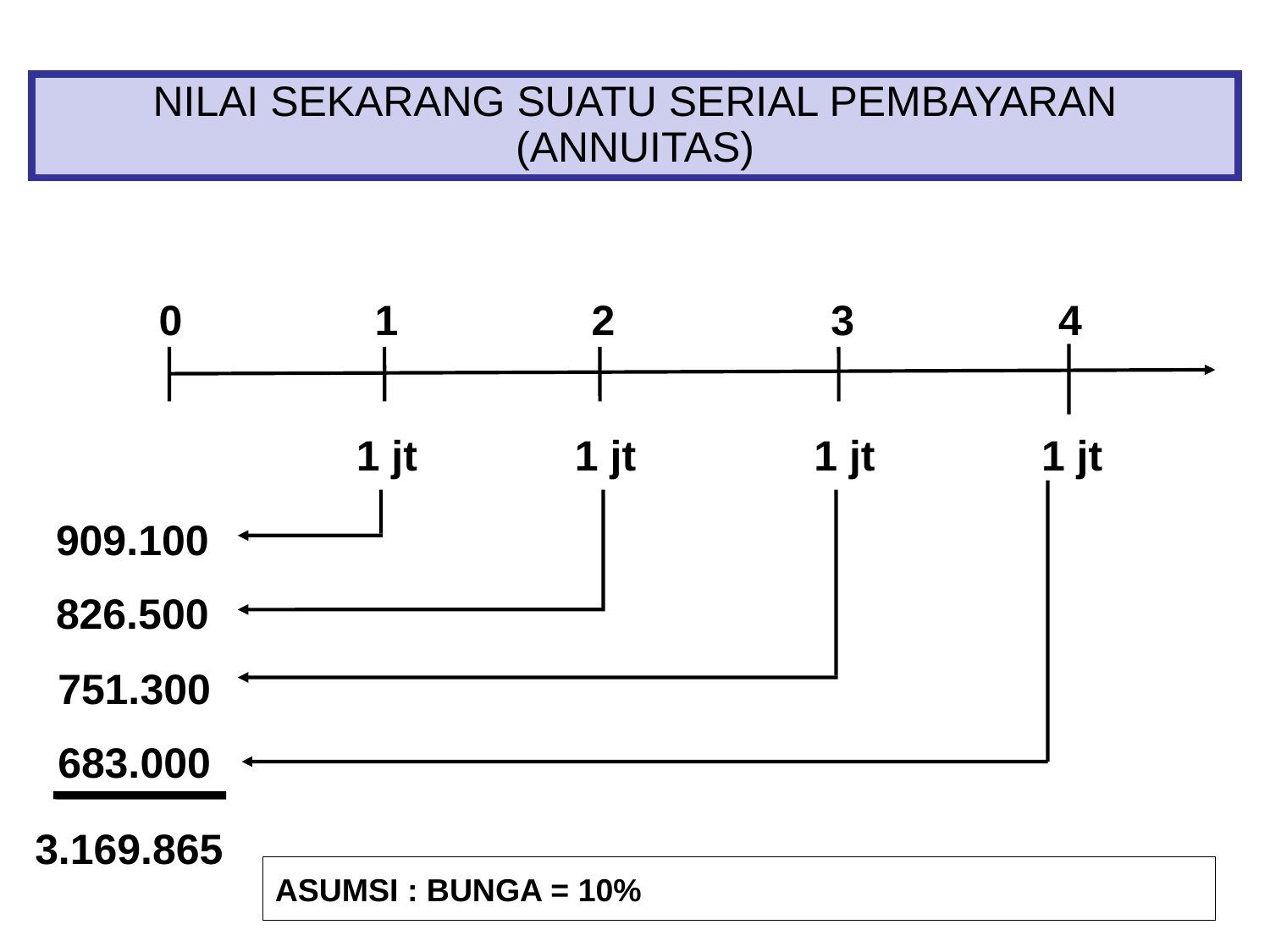

NILAI SEKARANG SUATU SERIAL PEMBAYARAN (ANNUITAS)
0
1
2
3
4

		    1 jt 		 1 jt               1 jt              1 jt

 909.100

826.500

751.300

683.000

3.169.865
ASUMSI : BUNGA = 10%